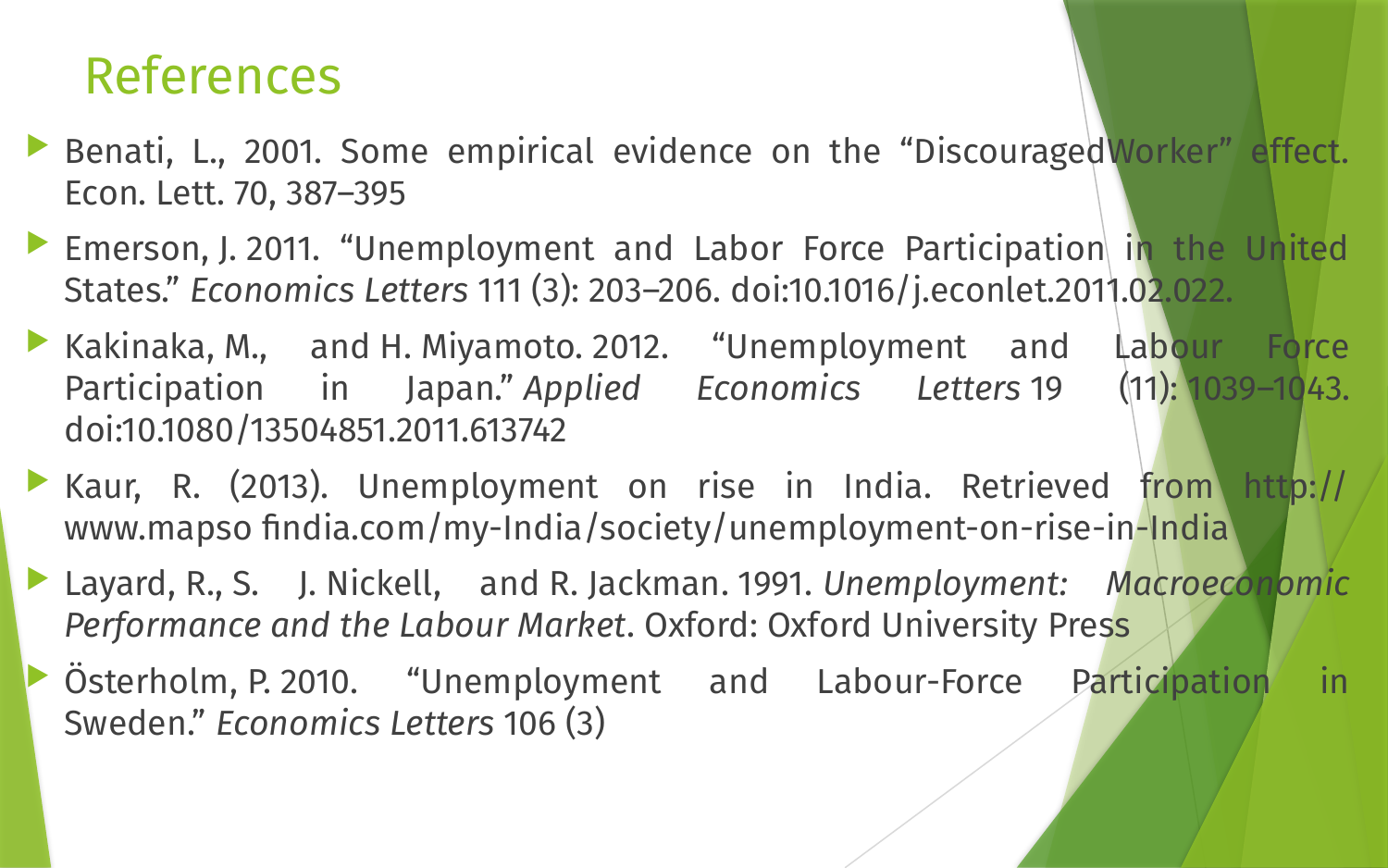

# References
Benati, L., 2001. Some empirical evidence on the “DiscouragedWorker” effect. Econ. Lett. 70, 387–395
Emerson, J. 2011. “Unemployment and Labor Force Participation in the United States.” Economics Letters 111 (3): 203–206. doi:10.1016/j.econlet.2011.02.022.
Kakinaka, M., and H. Miyamoto. 2012. “Unemployment and Labour Force Participation in Japan.” Applied Economics Letters 19 (11): 1039–1043. doi:10.1080/13504851.2011.613742
Kaur, R. (2013). Unemployment on rise in India. Retrieved from http:// www.mapso findia.com/my-India/society/unemployment-on-rise-in-India
Layard, R., S. J. Nickell, and R. Jackman. 1991. Unemployment: Macroeconomic Performance and the Labour Market. Oxford: Oxford University Press
Österholm, P. 2010. “Unemployment and Labour-Force Participation in Sweden.” Economics Letters 106 (3)